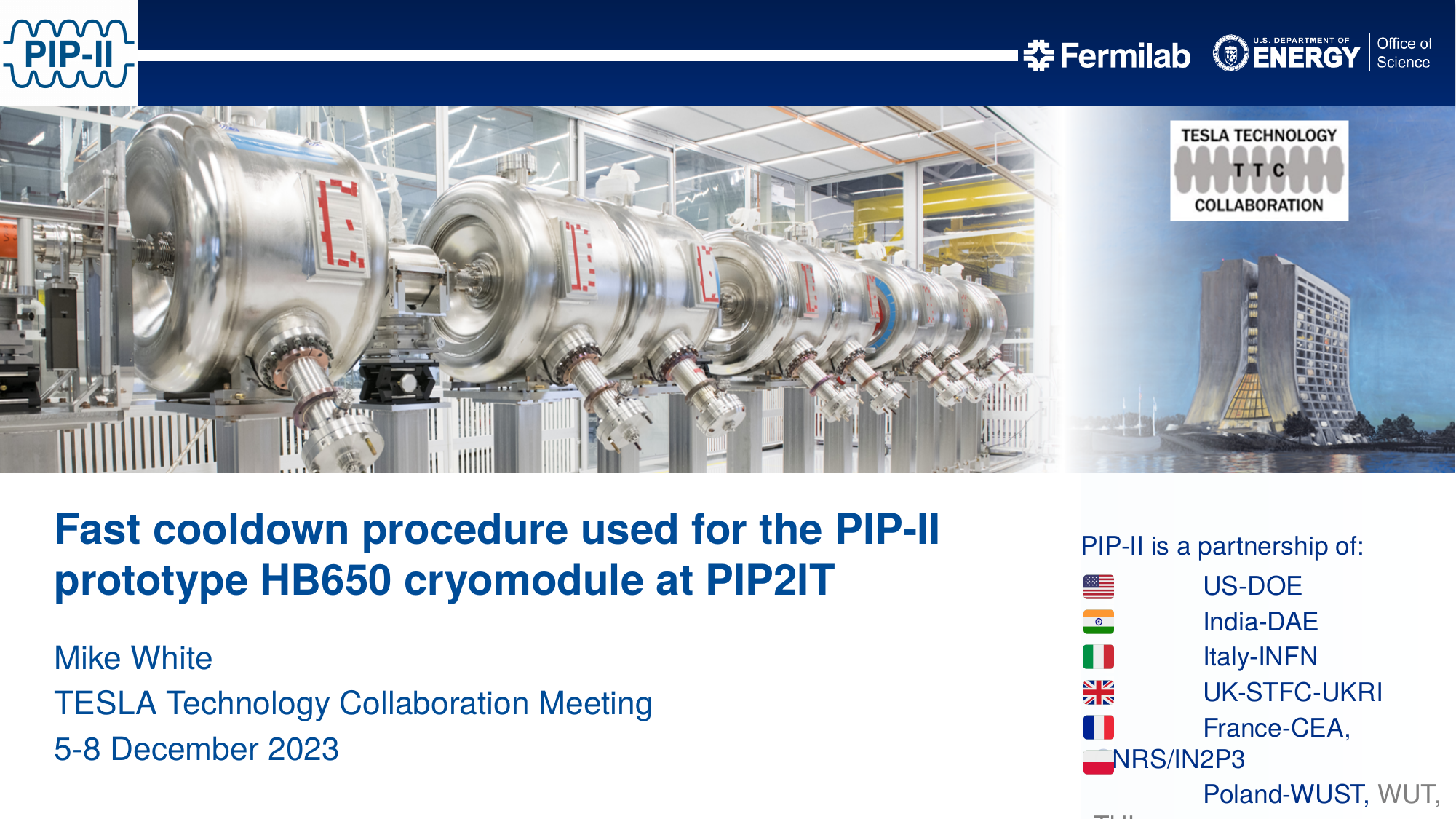

Fast cooldown procedure used for the PIP-II prototype HB650 cryomodule at PIP2IT
Mike White
TESLA Technology Collaboration Meeting
5-8 December 2023